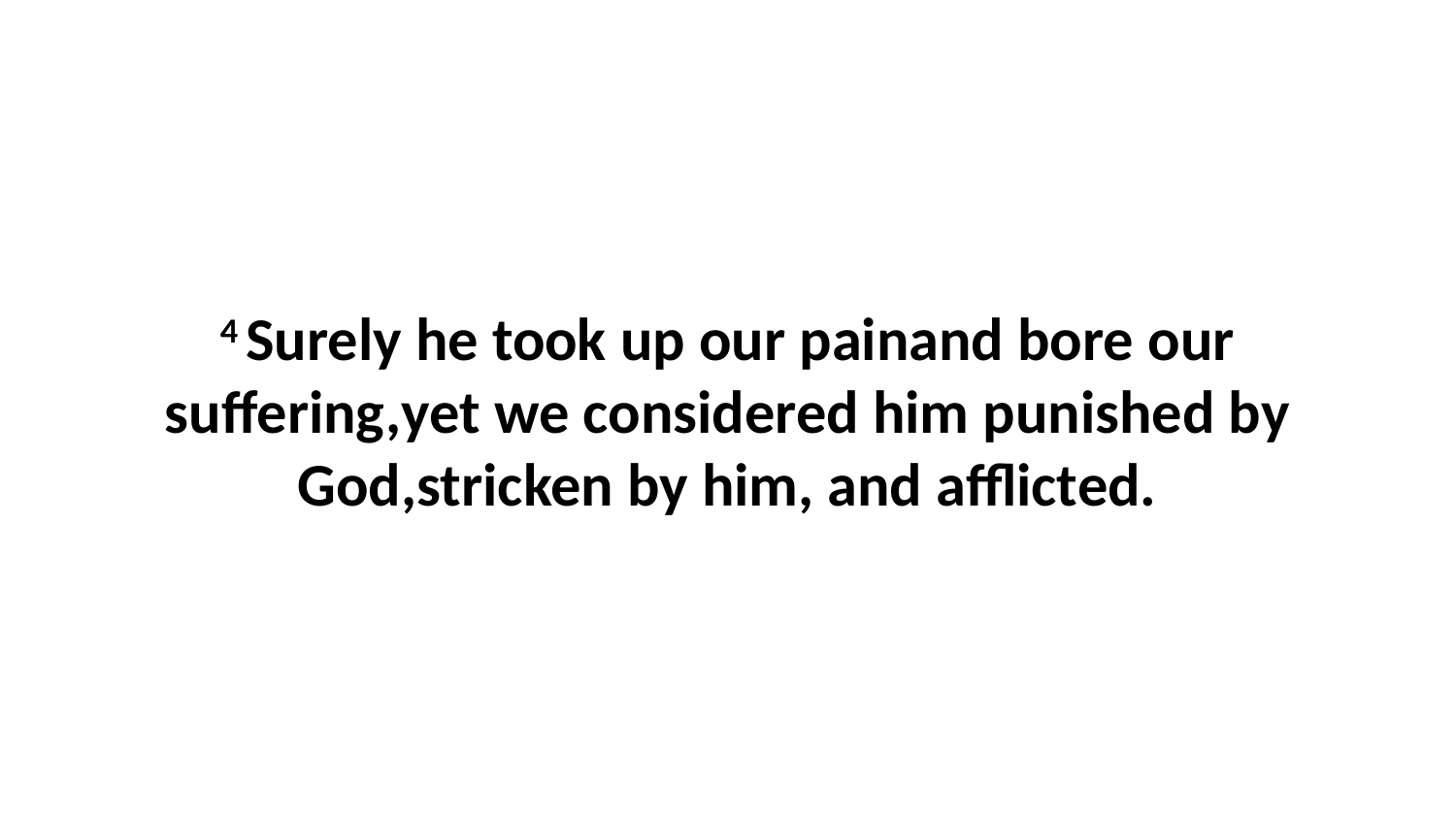

4 Surely he took up our painand bore our suffering,yet we considered him punished by God,stricken by him, and afflicted.